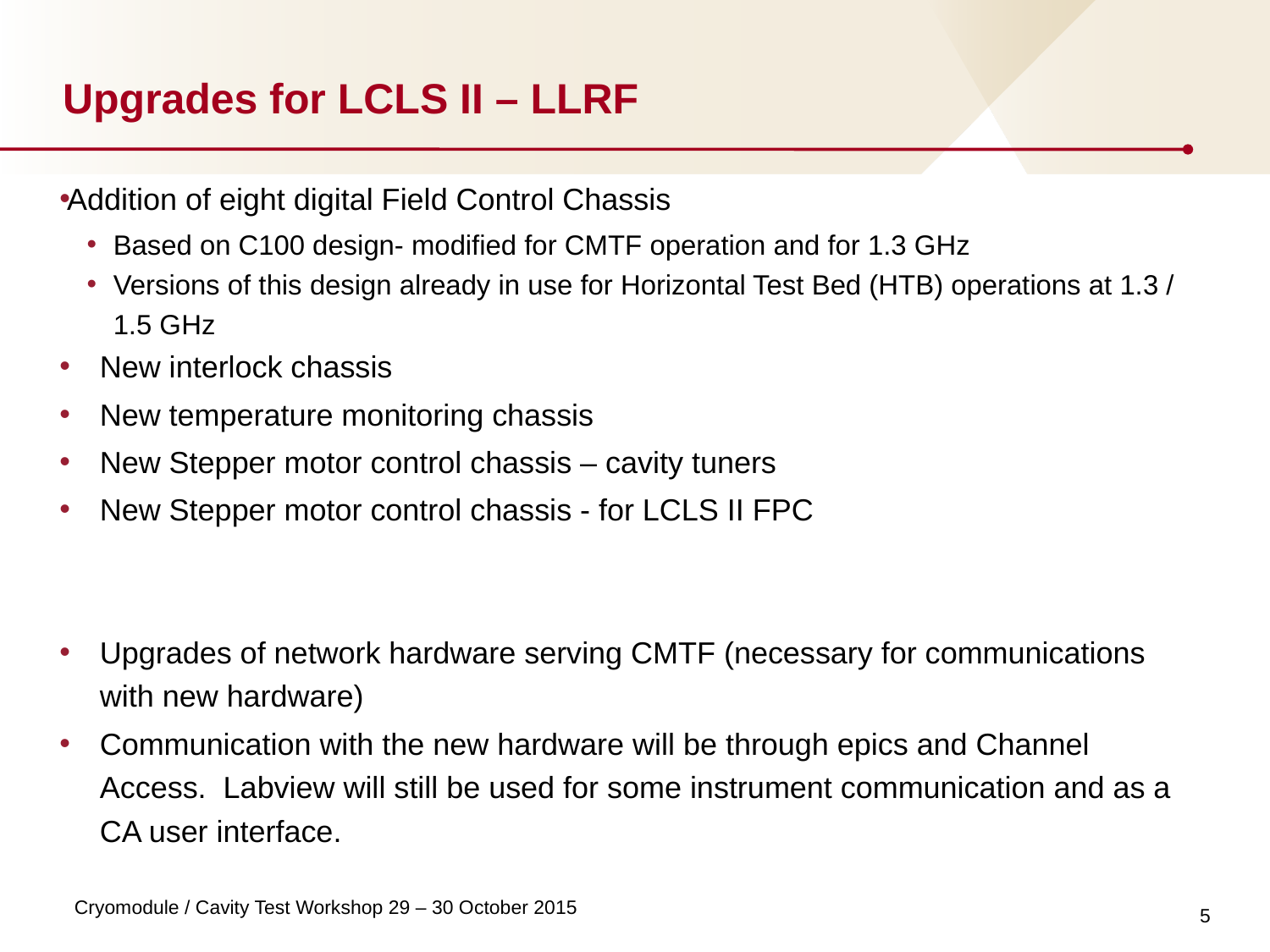

# Upgrades for LCLS II – LLRF
Addition of eight digital Field Control Chassis
Based on C100 design- modified for CMTF operation and for 1.3 GHz
Versions of this design already in use for Horizontal Test Bed (HTB) operations at 1.3 / 1.5 GHz
New interlock chassis
New temperature monitoring chassis
New Stepper motor control chassis – cavity tuners
New Stepper motor control chassis - for LCLS II FPC

Upgrades of network hardware serving CMTF (necessary for communications with new hardware)
Communication with the new hardware will be through epics and Channel Access.  Labview will still be used for some instrument communication and as a CA user interface.

5
Cryomodule / Cavity Test Workshop 29 – 30 October 2015